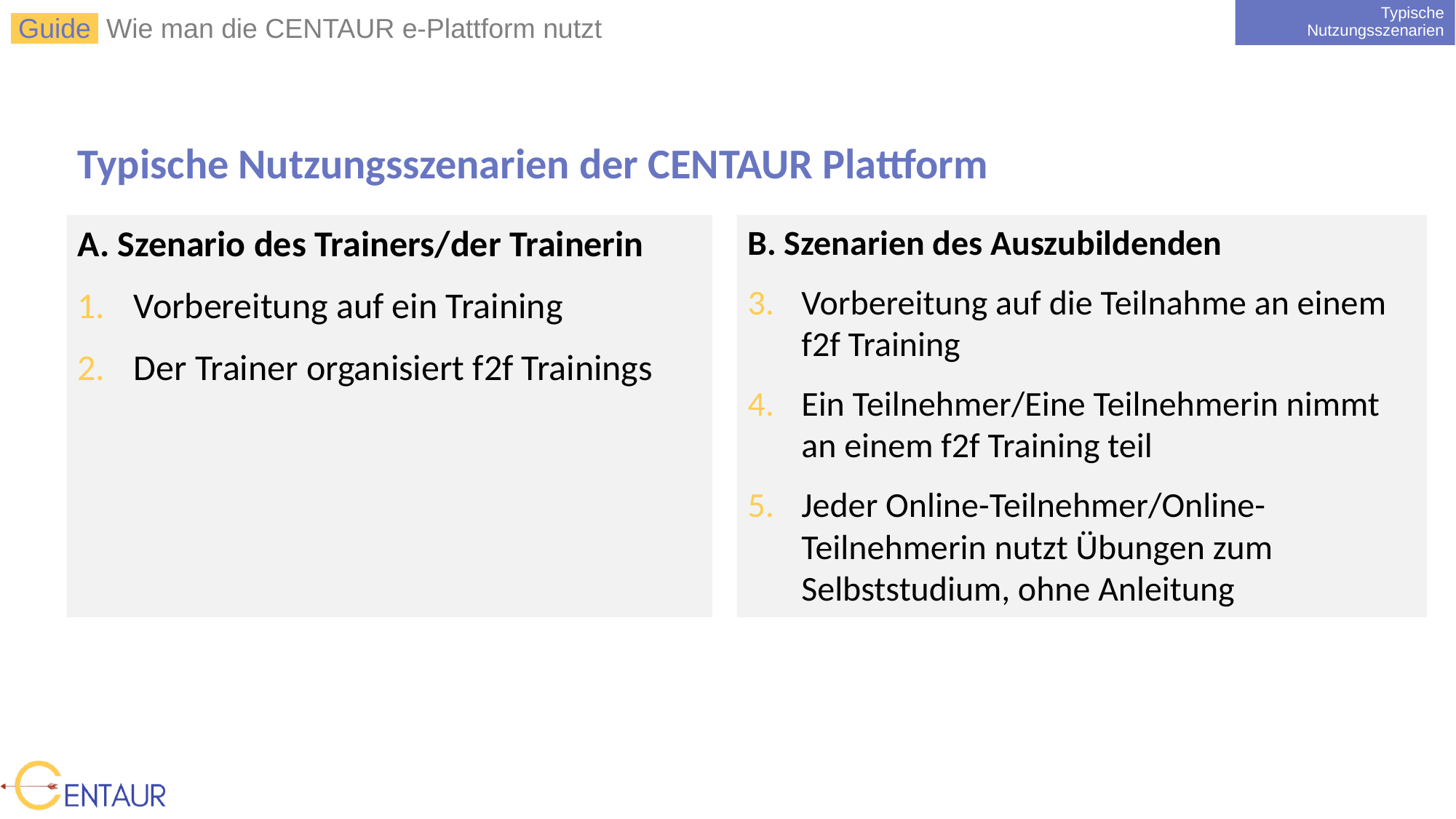

Typische Nutzungsszenarien
# Typische Nutzungsszenarien der CENTAUR Plattform
A. Szenario des Trainers/der Trainerin
Vorbereitung auf ein Training
Der Trainer organisiert f2f Trainings
B. Szenarien des Auszubildenden
Vorbereitung auf die Teilnahme an einem f2f Training
Ein Teilnehmer/Eine Teilnehmerin nimmt an einem f2f Training teil
Jeder Online-Teilnehmer/Online-Teilnehmerin nutzt Übungen zum Selbststudium, ohne Anleitung